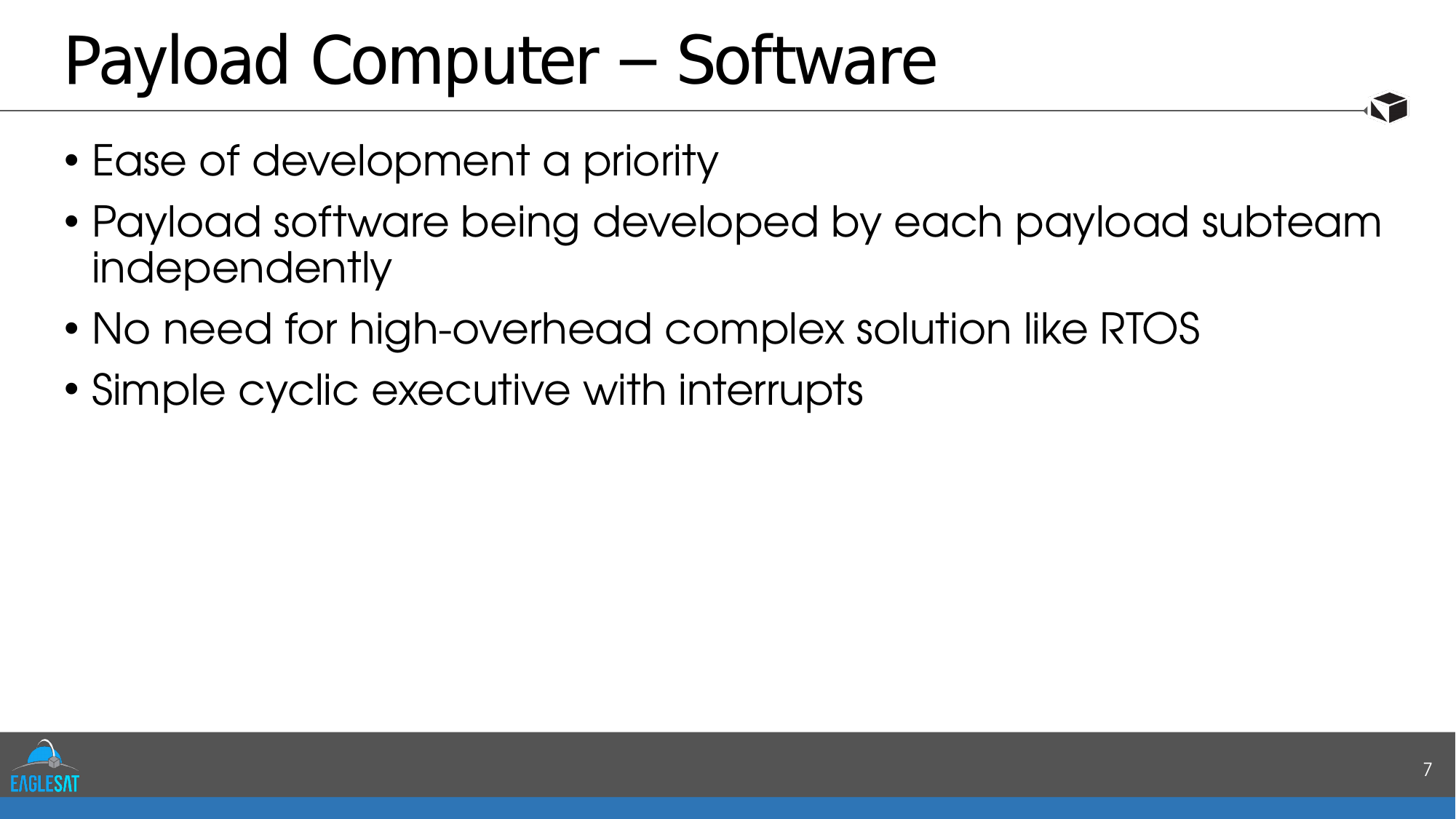

# Payload Computer – Software
Ease of development a priority
Payload software being developed by each payload subteam independently
No need for high-overhead complex solution like RTOS
Simple cyclic executive with interrupts

7